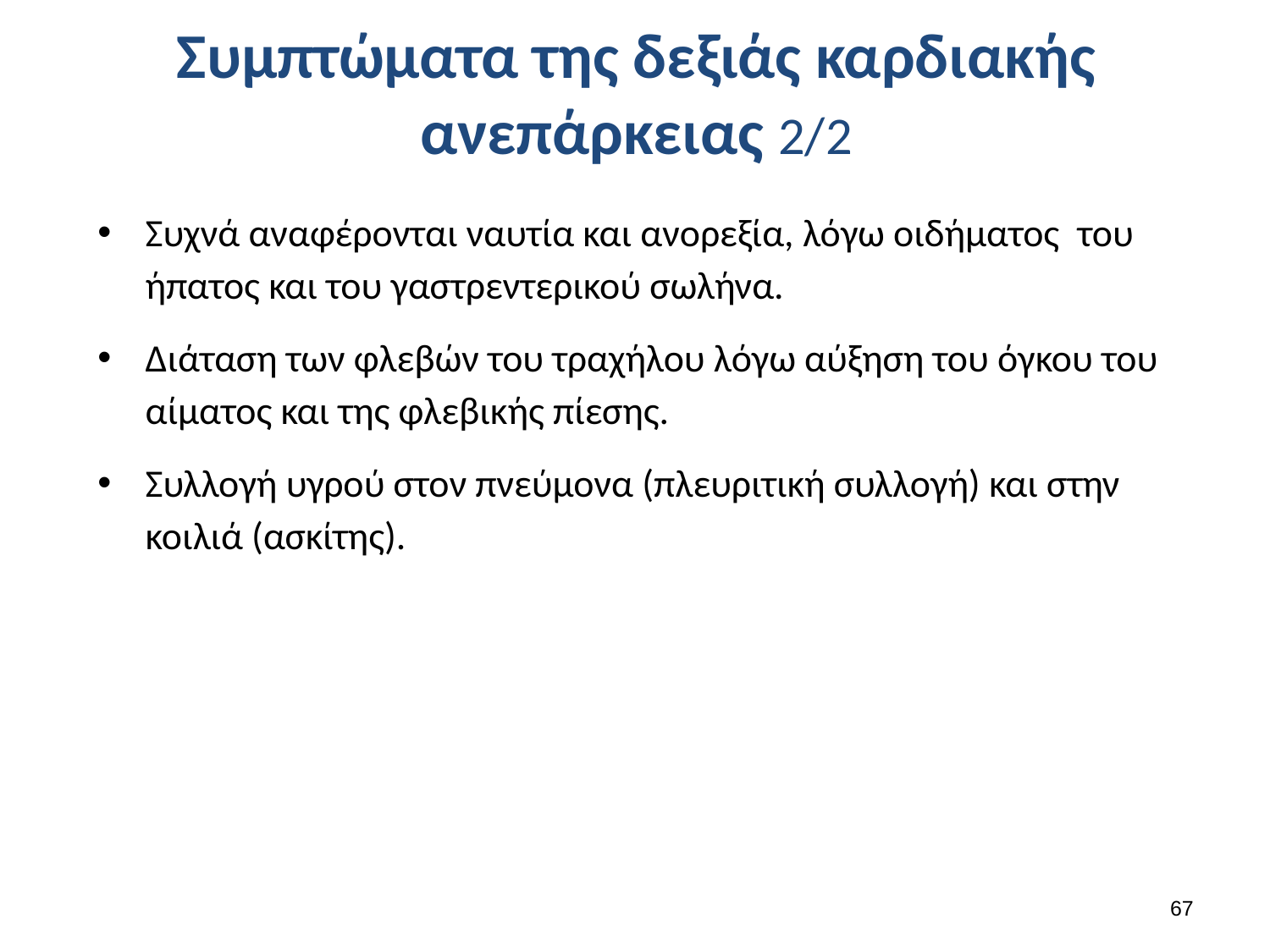

# Συμπτώματα της δεξιάς καρδιακής ανεπάρκειας 2/2
Συχνά αναφέρονται ναυτία και ανορεξία, λόγω οιδήματος  του ήπατος και του γαστρεντερικού σωλήνα.
Διάταση των φλεβών του τραχήλου λόγω αύξηση του όγκου του αίματος και της φλεβικής πίεσης.
Συλλογή υγρού στον πνεύμονα (πλευριτική συλλογή) και στην κοιλιά (ασκίτης).
67